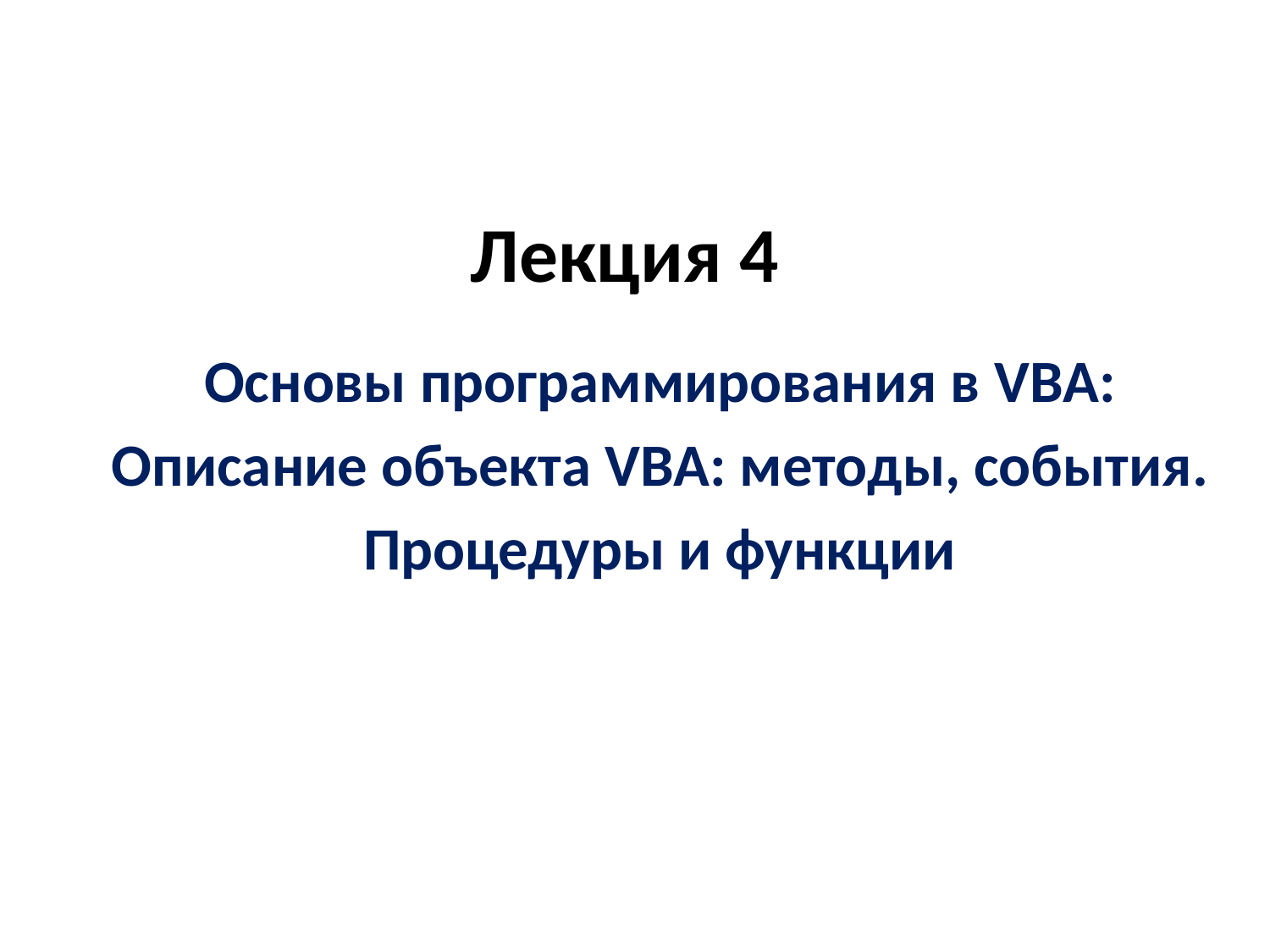

# Лекция 4
Основы программирования в VBA:
Описание объекта VBA: методы, события.
Процедуры и функции